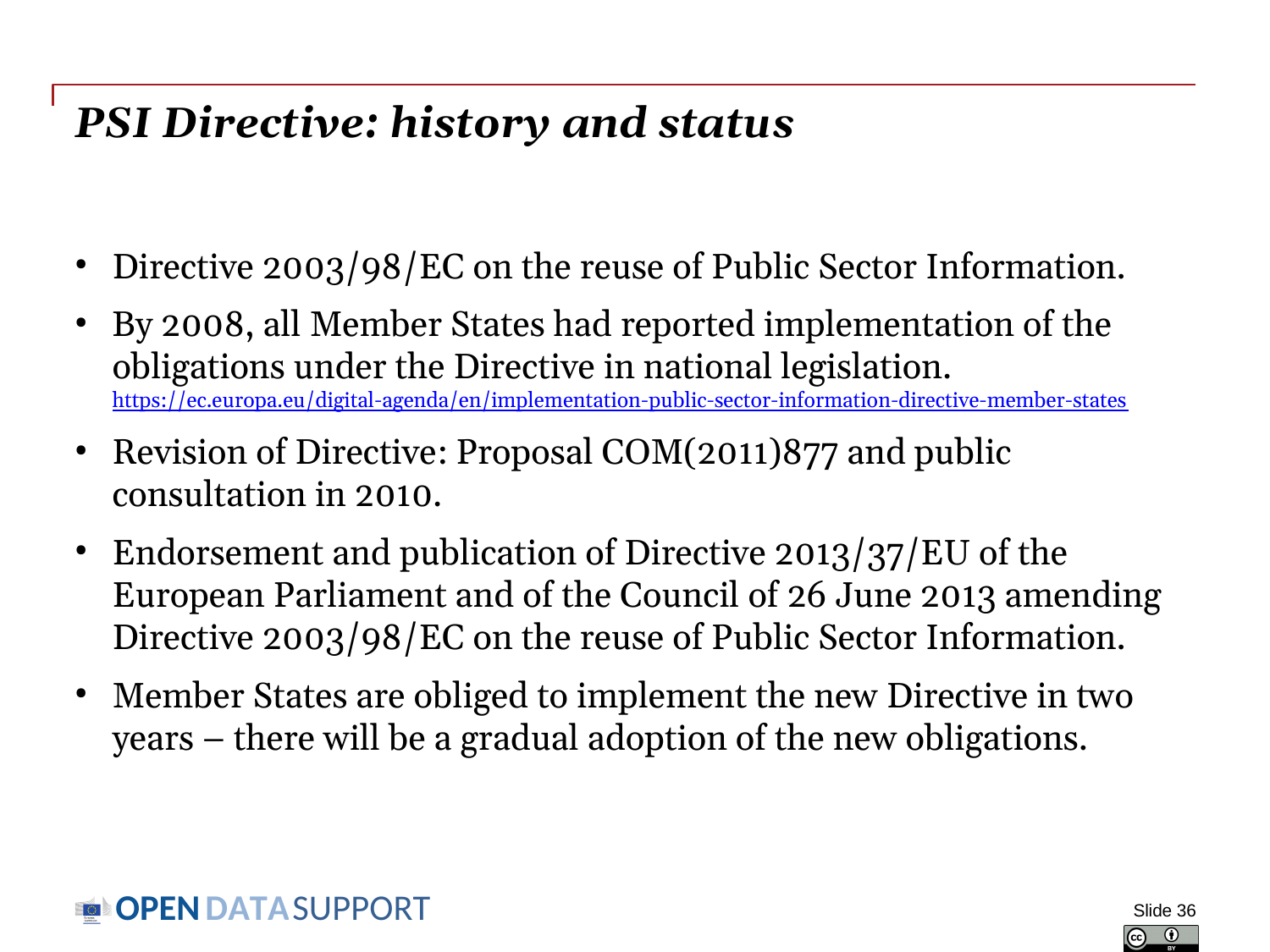

# PSI Directive: history and status
Directive 2003/98/EC on the reuse of Public Sector Information.
By 2008, all Member States had reported implementation of the obligations under the Directive in national legislation. https://ec.europa.eu/digital-agenda/en/implementation-public-sector-information-directive-member-states
Revision of Directive: Proposal COM(2011)877 and public consultation in 2010.
Endorsement and publication of Directive 2013/37/EU of the European Parliament and of the Council of 26 June 2013 amending Directive 2003/98/EC on the reuse of Public Sector Information.
Member States are obliged to implement the new Directive in two years – there will be a gradual adoption of the new obligations.
Slide 36